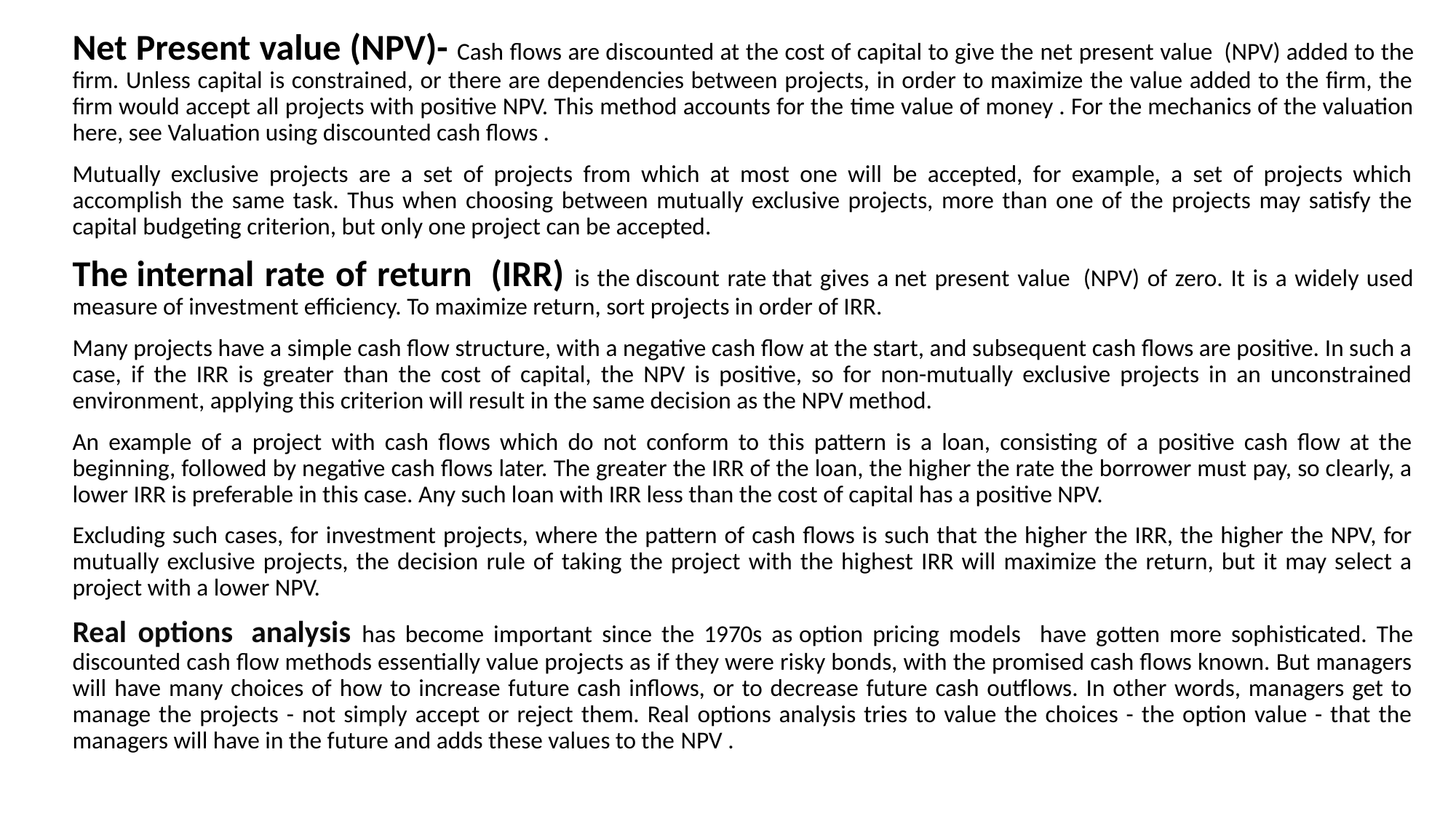

Net Present value (NPV)- Cash flows are discounted at the cost of capital to give the net present value  (NPV) added to the firm. Unless capital is constrained, or there are dependencies between projects, in order to maximize the value added to the firm, the firm would accept all projects with positive NPV. This method accounts for the time value of money . For the mechanics of the valuation here, see Valuation using discounted cash flows .
Mutually exclusive projects are a set of projects from which at most one will be accepted, for example, a set of projects which accomplish the same task. Thus when choosing between mutually exclusive projects, more than one of the projects may satisfy the capital budgeting criterion, but only one project can be accepted.
The internal rate of return  (IRR) is the discount rate that gives a net present value  (NPV) of zero. It is a widely used measure of investment efficiency. To maximize return, sort projects in order of IRR.
Many projects have a simple cash flow structure, with a negative cash flow at the start, and subsequent cash flows are positive. In such a case, if the IRR is greater than the cost of capital, the NPV is positive, so for non-mutually exclusive projects in an unconstrained environment, applying this criterion will result in the same decision as the NPV method.
An example of a project with cash flows which do not conform to this pattern is a loan, consisting of a positive cash flow at the beginning, followed by negative cash flows later. The greater the IRR of the loan, the higher the rate the borrower must pay, so clearly, a lower IRR is preferable in this case. Any such loan with IRR less than the cost of capital has a positive NPV.
Excluding such cases, for investment projects, where the pattern of cash flows is such that the higher the IRR, the higher the NPV, for mutually exclusive projects, the decision rule of taking the project with the highest IRR will maximize the return, but it may select a project with a lower NPV.
Real options  analysis has become important since the 1970s as option pricing models  have gotten more sophisticated. The discounted cash flow methods essentially value projects as if they were risky bonds, with the promised cash flows known. But managers will have many choices of how to increase future cash inflows, or to decrease future cash outflows. In other words, managers get to manage the projects - not simply accept or reject them. Real options analysis tries to value the choices - the option value - that the managers will have in the future and adds these values to the NPV .